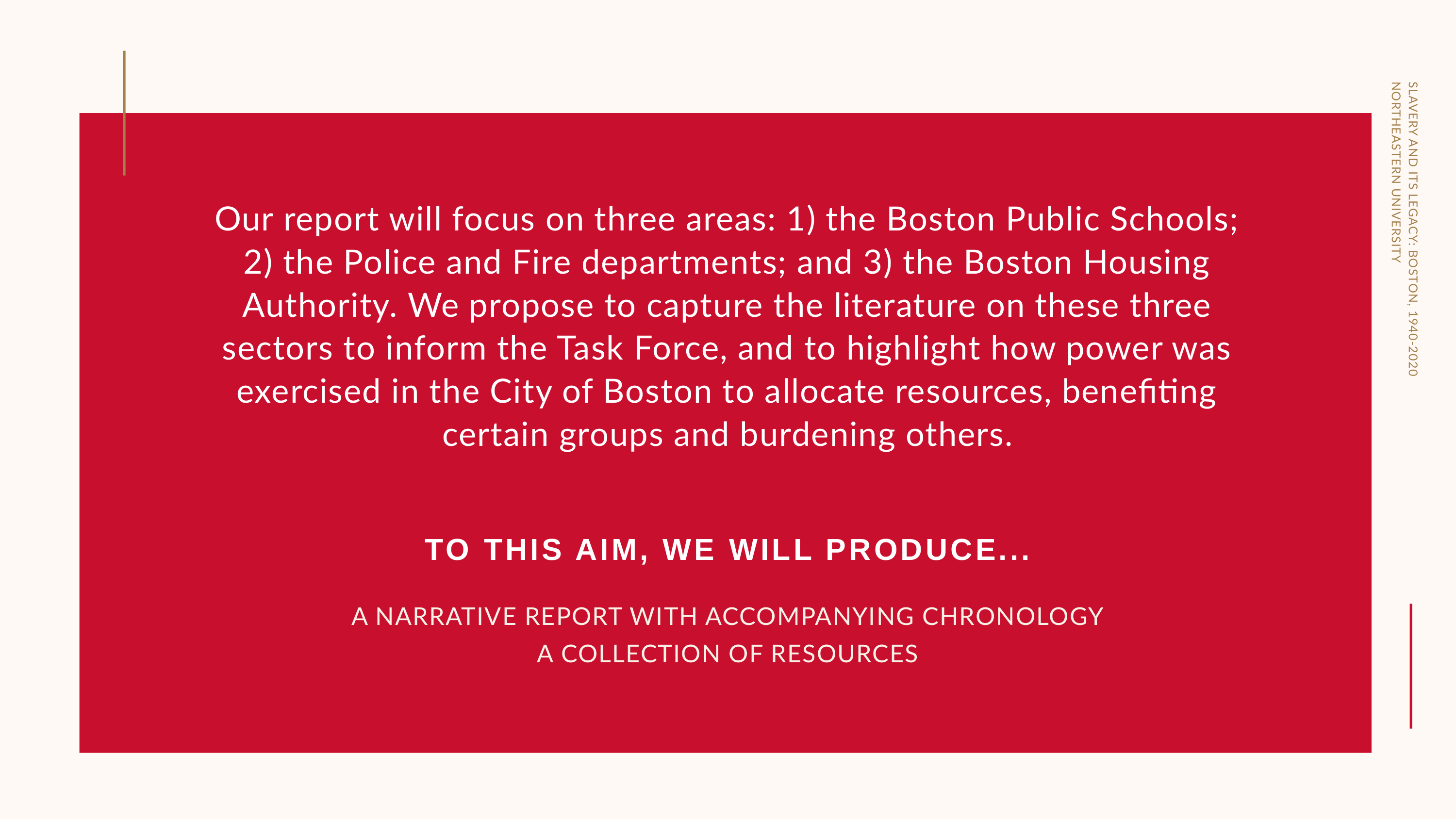

SLAVERY AND ITS LEGACY: BOSTON, 1940-2020
NORTHEASTERN UNIVERSITY

Our report will focus on three areas: 1) the Boston Public Schools; 2) the Police and Fire departments; and 3) the Boston Housing Authority. We propose to capture the literature on these three sectors to inform the Task Force, and to highlight how power was exercised in the City of Boston to allocate resources, benefiting certain groups and burdening others.
TO THIS AIM, WE WILL PRODUCE...
A NARRATIVE REPORT WITH ACCOMPANYING CHRONOLOGY
A COLLECTION OF RESOURCES